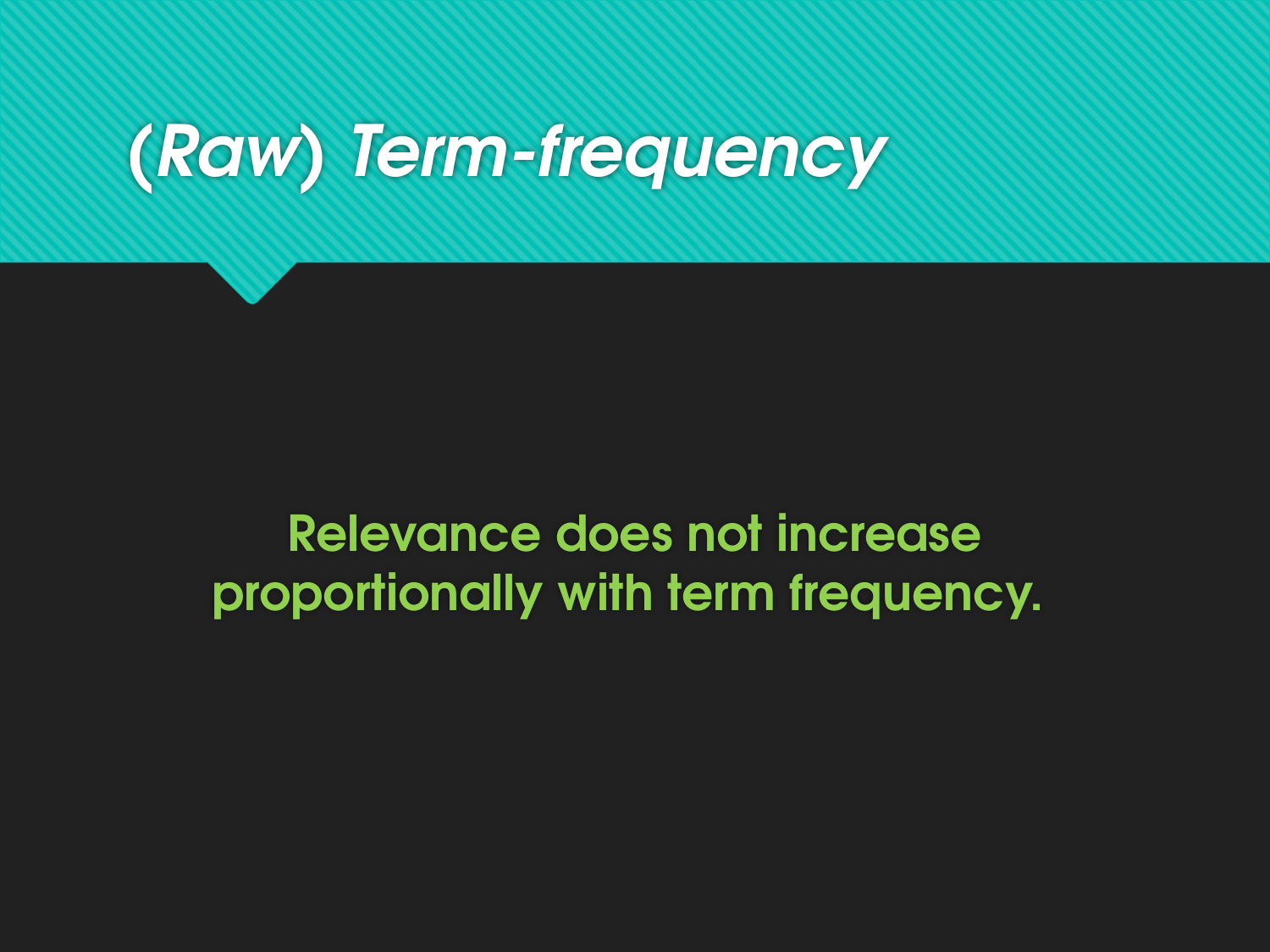

# (Raw) Term-frequency
Relevance does not increase proportionally with term frequency.